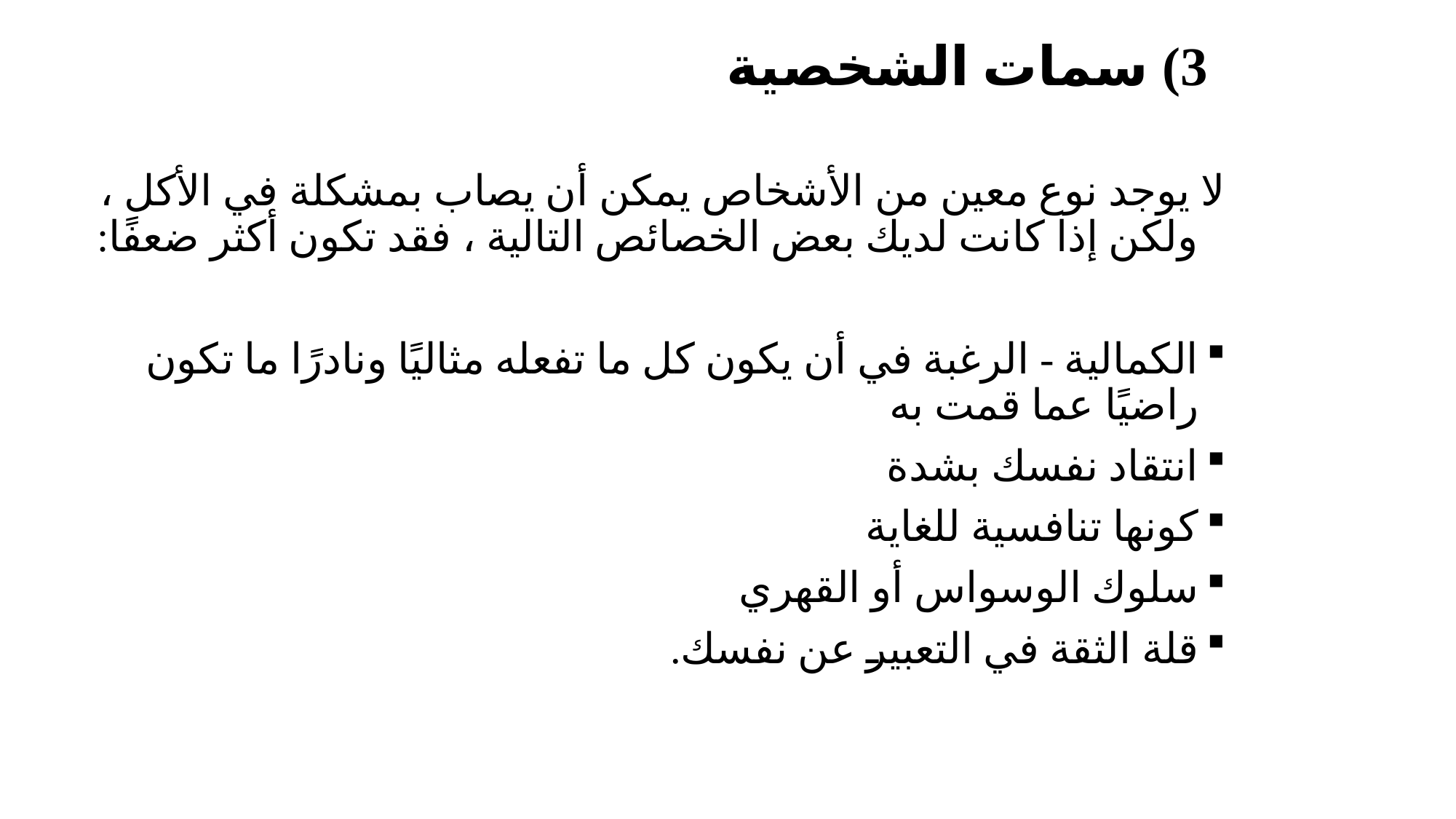

# 3) سمات الشخصية
لا يوجد نوع معين من الأشخاص يمكن أن يصاب بمشكلة في الأكل ، ولكن إذا كانت لديك بعض الخصائص التالية ، فقد تكون أكثر ضعفًا:

الكمالية - الرغبة في أن يكون كل ما تفعله مثاليًا ونادرًا ما تكون راضيًا عما قمت به
انتقاد نفسك بشدة
كونها تنافسية للغاية
سلوك الوسواس أو القهري
قلة الثقة في التعبير عن نفسك.